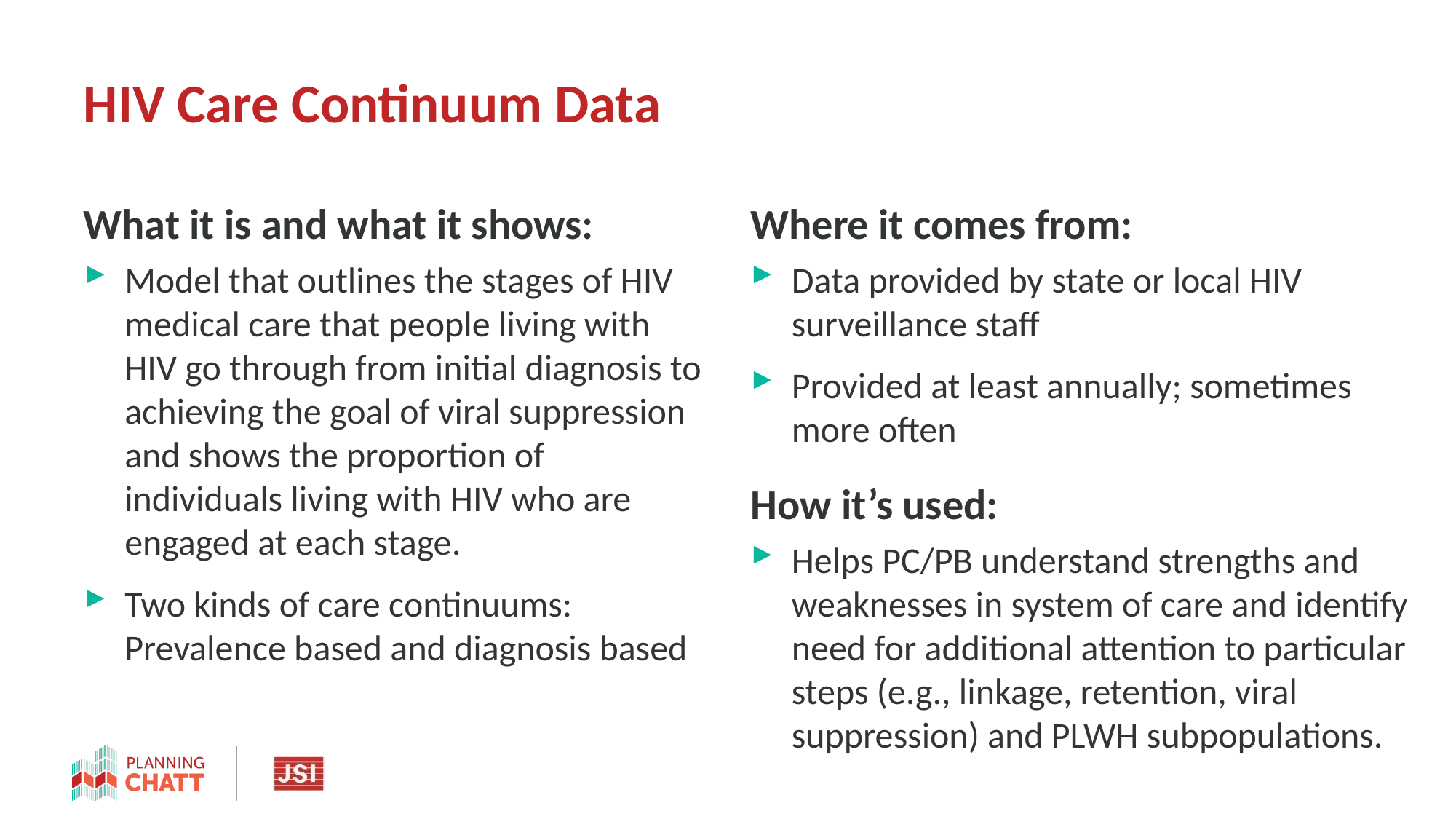

# HIV Care Continuum Data
What it is and what it shows:
Model that outlines the stages of HIV medical care that people living with HIV go through from initial diagnosis to achieving the goal of viral suppression and shows the proportion of individuals living with HIV who are engaged at each stage.
Two kinds of care continuums: Prevalence based and diagnosis based

Where it comes from:
Data provided by state or local HIV surveillance staff
Provided at least annually; sometimes more often
How it’s used:
Helps PC/PB understand strengths and weaknesses in system of care and identify need for additional attention to particular steps (e.g., linkage, retention, viral suppression) and PLWH subpopulations.